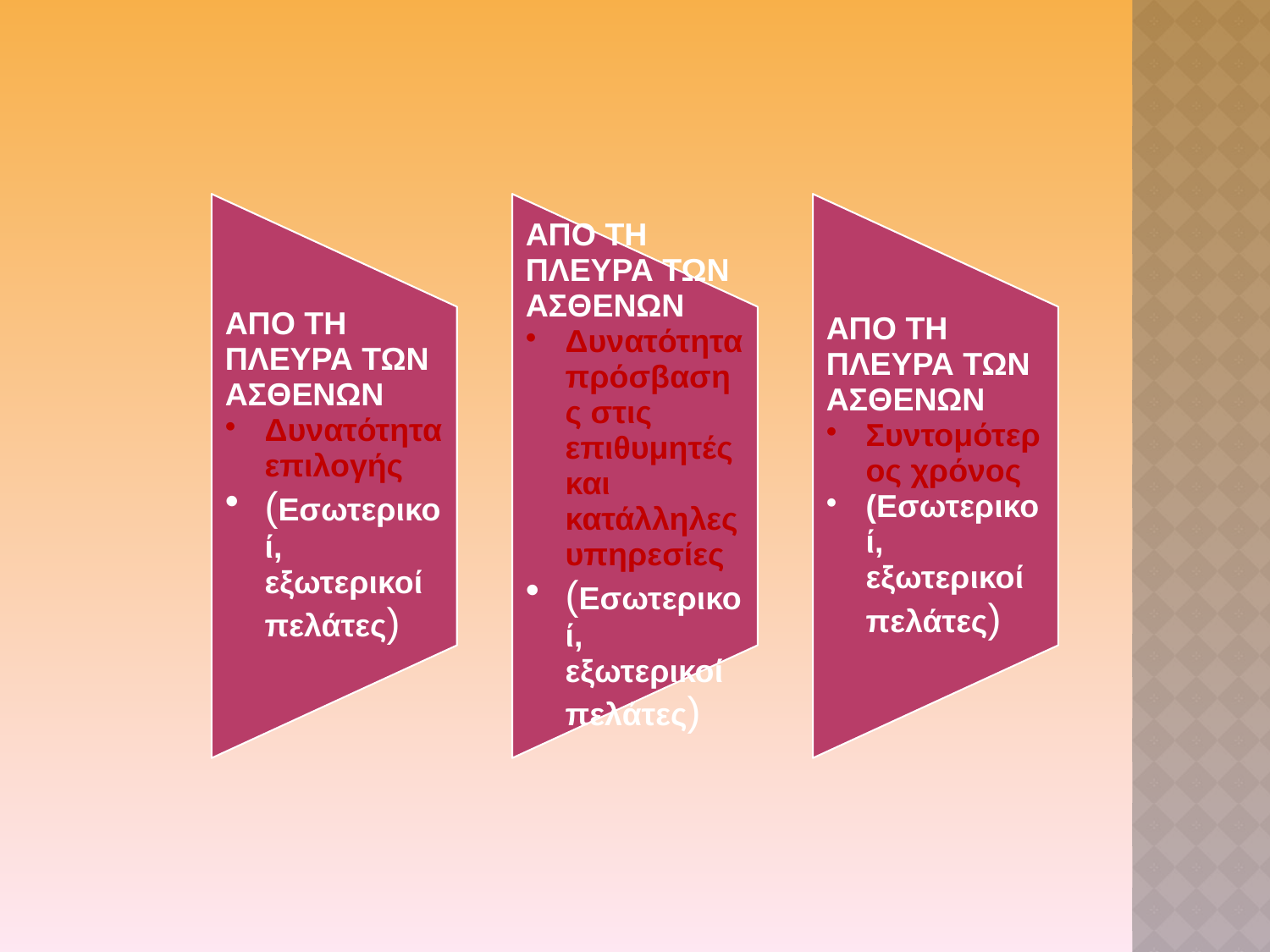

ΑΠΟ ΤΗ ΠΛΕΥΡΑ ΤΩΝ ΑΣΘΕΝΩΝ
Δυνατότητα επιλογής
(Εσωτερικοί, εξωτερικοί πελάτες)
ΑΠΟ ΤΗ ΠΛΕΥΡΑ ΤΩΝ ΑΣΘΕΝΩΝ
Δυνατότητα πρόσβασης στις επιθυμητές και κατάλληλες υπηρεσίες
(Εσωτερικοί, εξωτερικοί πελάτες)
ΑΠΟ ΤΗ ΠΛΕΥΡΑ ΤΩΝ ΑΣΘΕΝΩΝ
Συντομότερος χρόνος
(Εσωτερικοί, εξωτερικοί πελάτες)